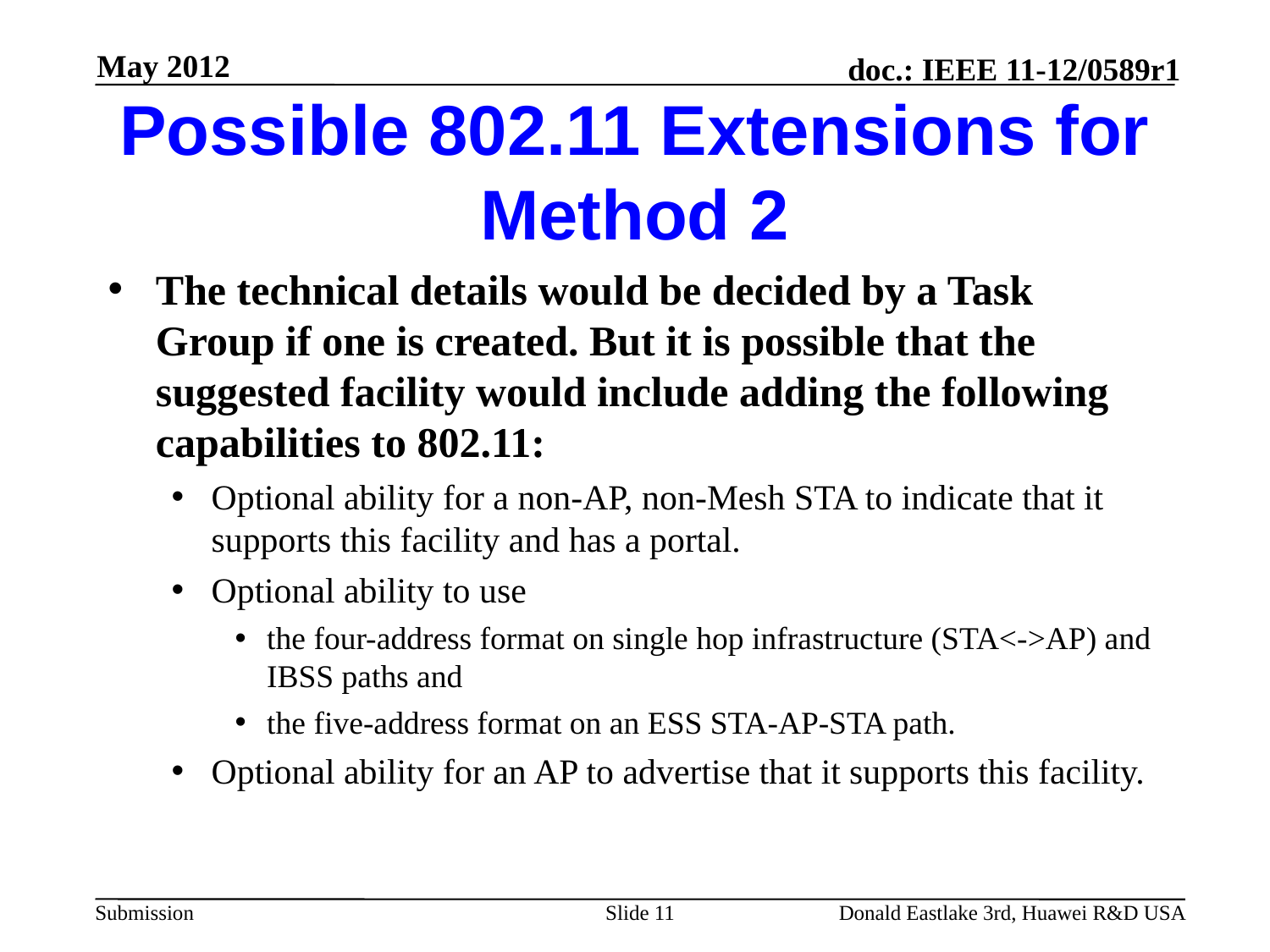

May 2012
# Possible 802.11 Extensions for Method 2
The technical details would be decided by a Task Group if one is created. But it is possible that the suggested facility would include adding the following capabilities to 802.11:
Optional ability for a non-AP, non-Mesh STA to indicate that it supports this facility and has a portal.
Optional ability to use
the four-address format on single hop infrastructure (STA<->AP) and IBSS paths and
the five-address format on an ESS STA-AP-STA path.
Optional ability for an AP to advertise that it supports this facility.
Slide 11
Donald Eastlake 3rd, Huawei R&D USA